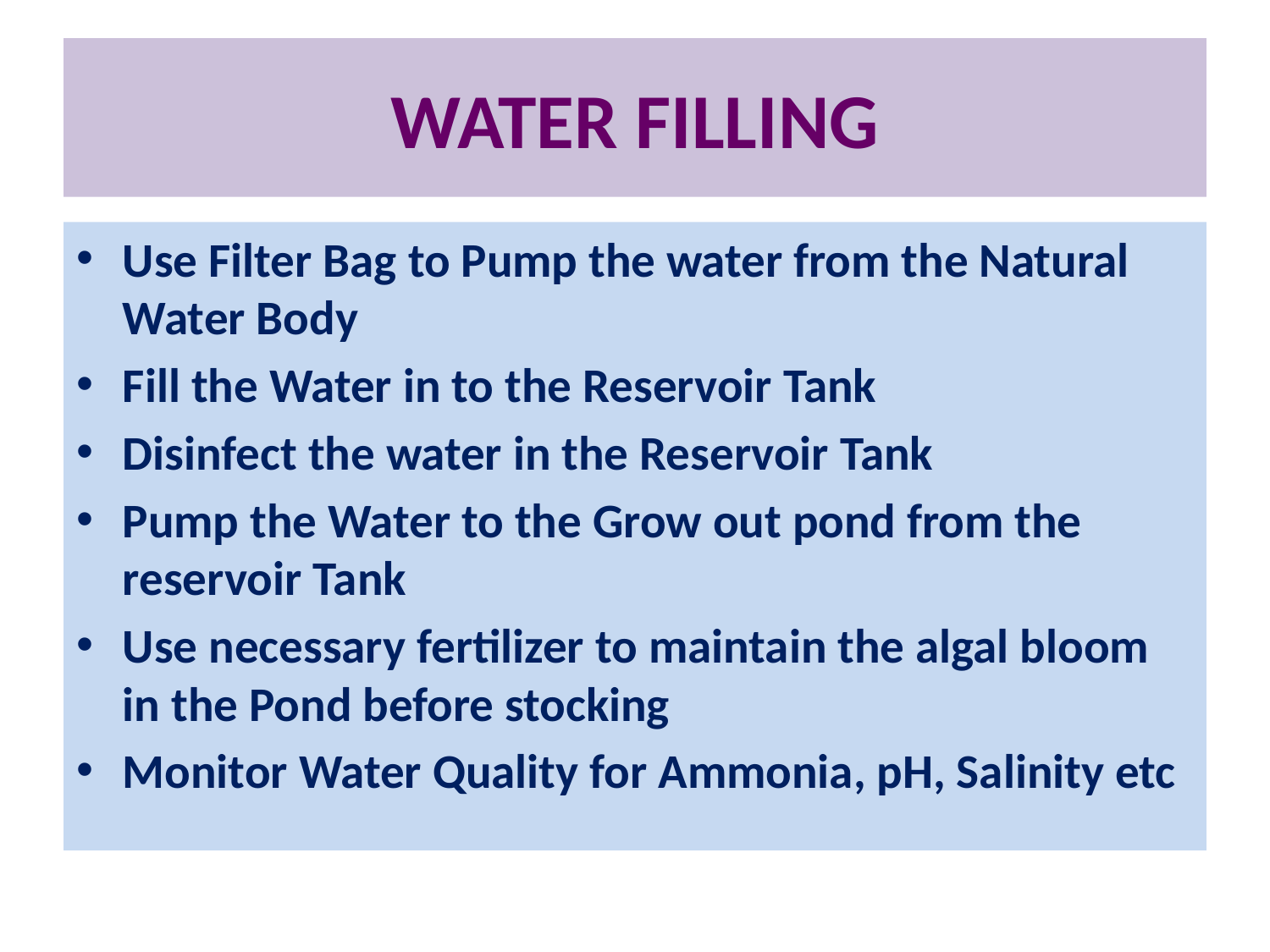

# WATER FILLING
Use Filter Bag to Pump the water from the Natural Water Body
Fill the Water in to the Reservoir Tank
Disinfect the water in the Reservoir Tank
Pump the Water to the Grow out pond from the reservoir Tank
Use necessary fertilizer to maintain the algal bloom in the Pond before stocking
Monitor Water Quality for Ammonia, pH, Salinity etc